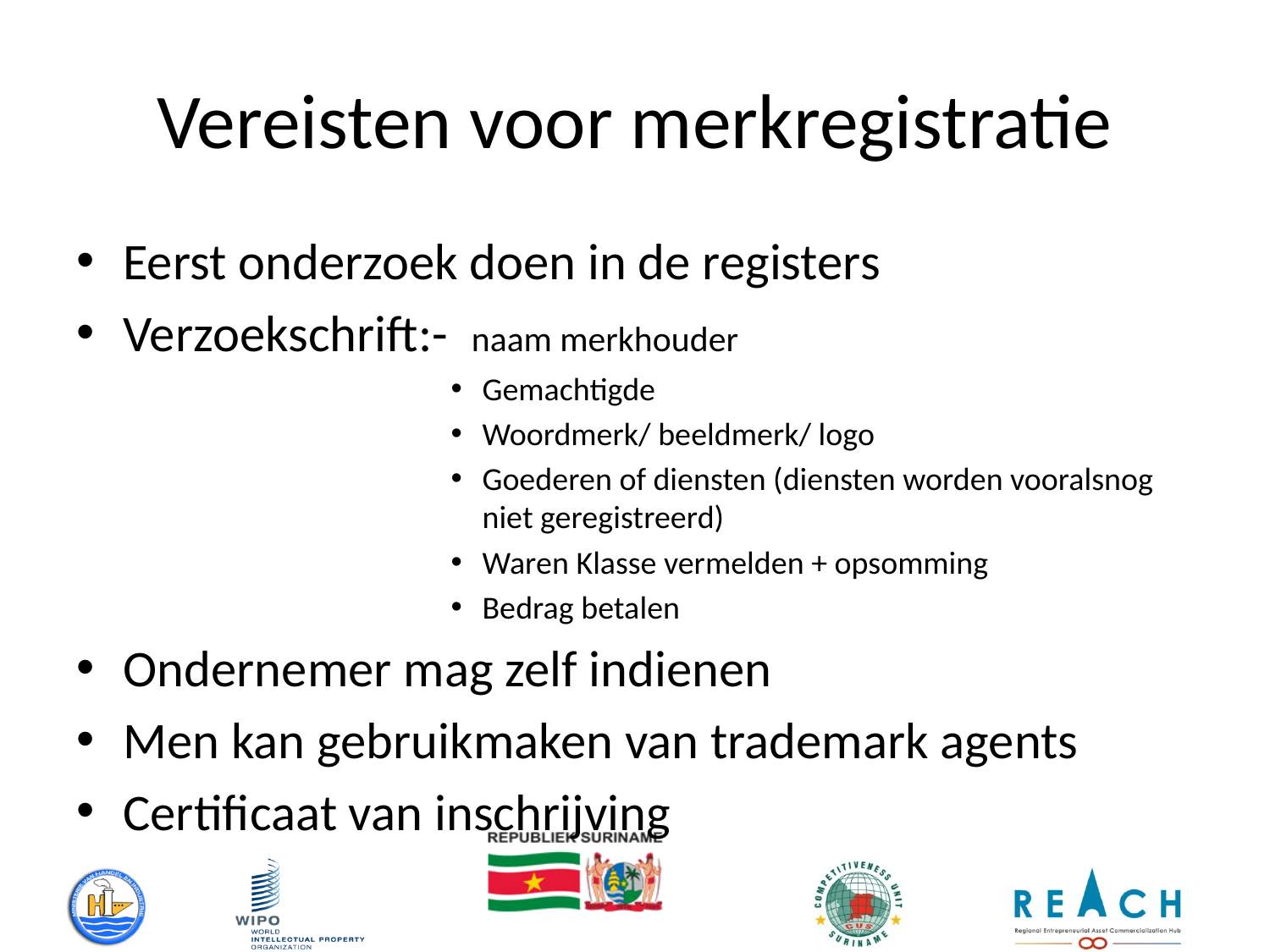

# Vereisten voor merkregistratie
Eerst onderzoek doen in de registers
Verzoekschrift:-  naam merkhouder
Gemachtigde
Woordmerk/ beeldmerk/ logo
Goederen of diensten (diensten worden vooralsnog niet geregistreerd)
Waren Klasse vermelden + opsomming
Bedrag betalen
Ondernemer mag zelf indienen
Men kan gebruikmaken van trademark agents
Certificaat van inschrijving